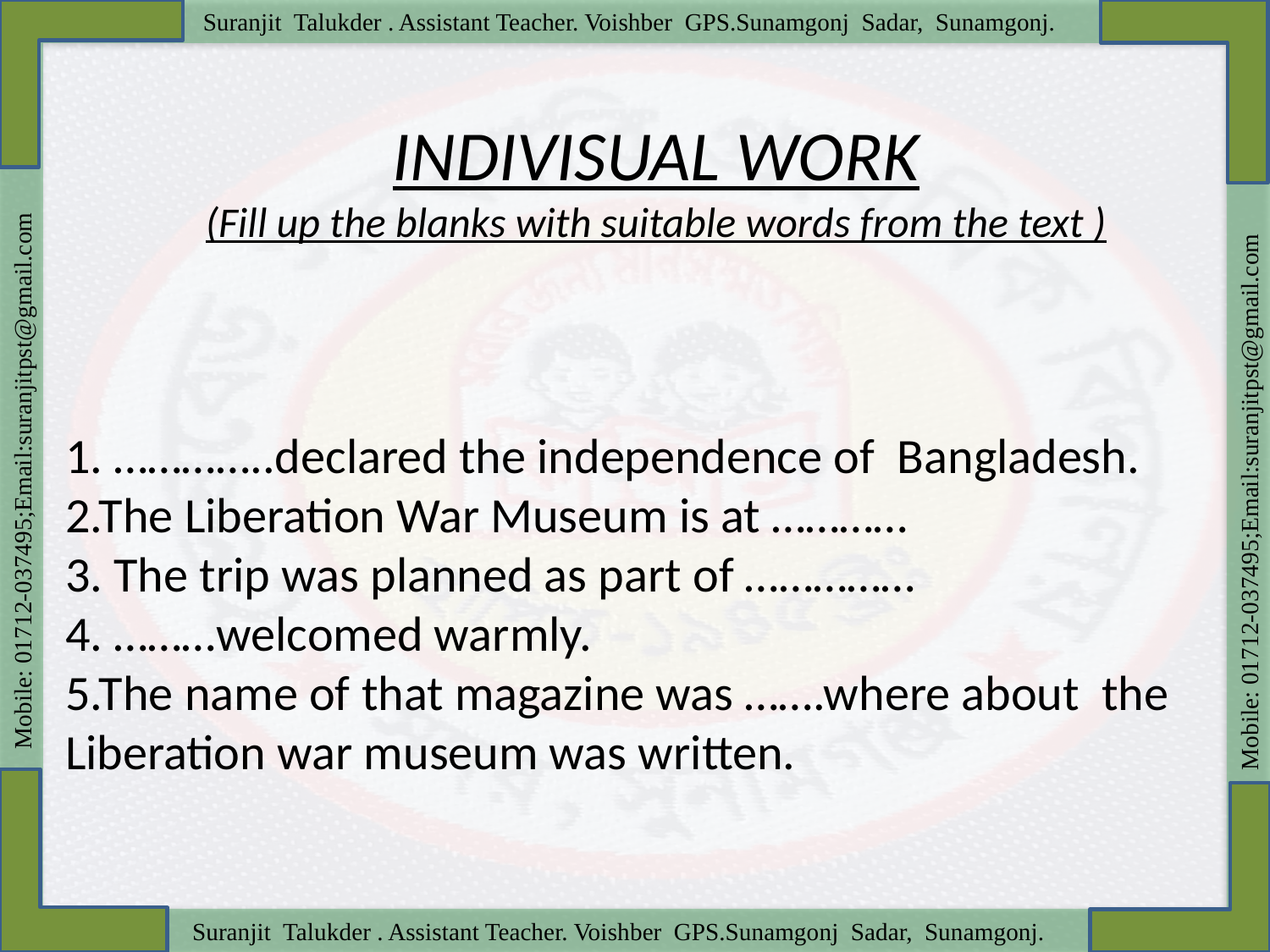

INDIVISUAL WORK
(Fill up the blanks with suitable words from the text )
1. …………..declared the independence of  Bangladesh.
2.The Liberation War Museum is at …………
3. The trip was planned as part of ……………
4. ………welcomed warmly.
5.The name of that magazine was …….where about  the Liberation war museum was written.